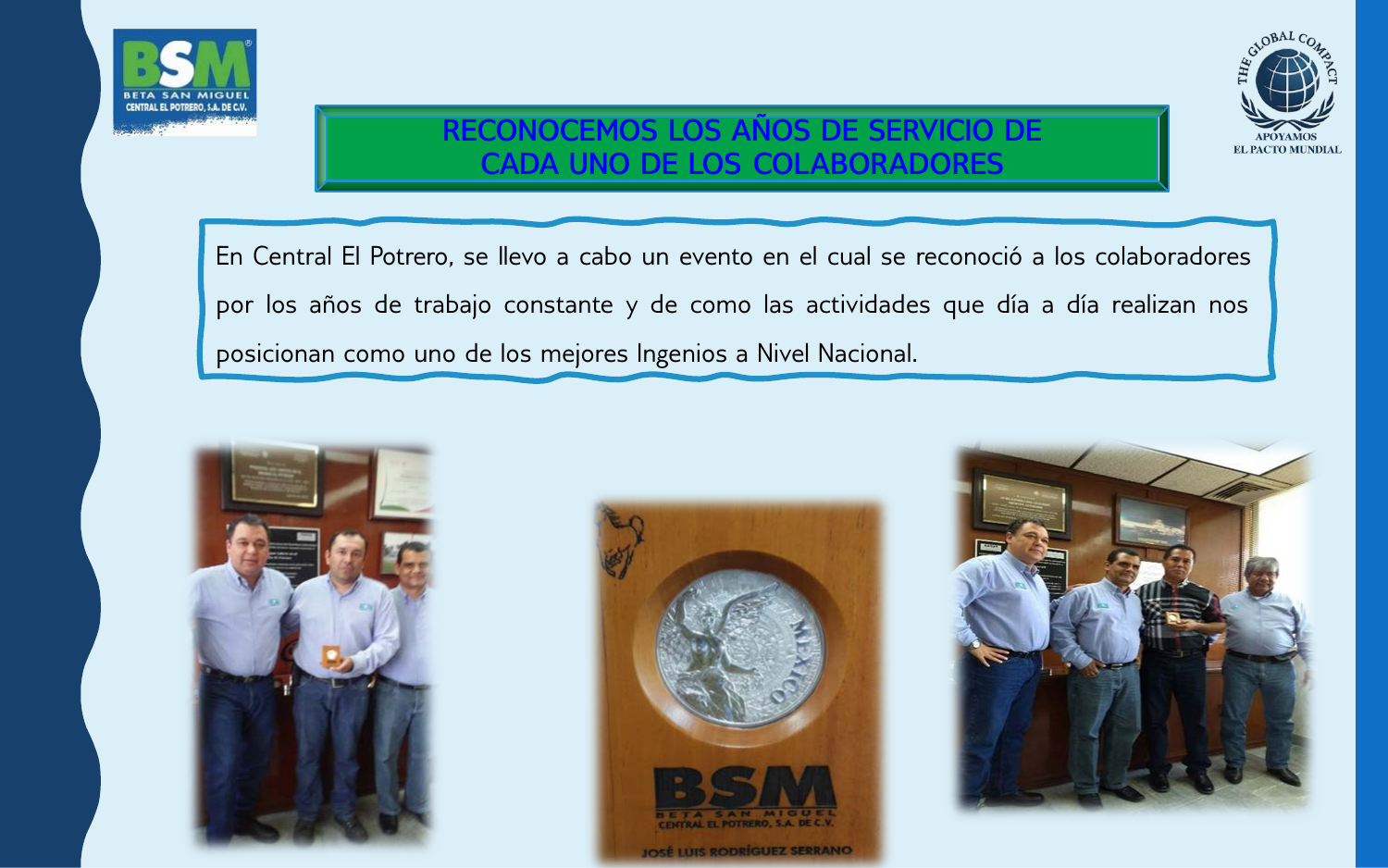

RECONOCEMOS LOS AÑOS DE SERVICIO DE
CADA UNO DE LOS COLABORADORES

En Central El Potrero, se llevo a cabo un evento en el cual se reconoció a los colaboradores  por los años de trabajo constante y de como las actividades que día a día realizan nos  posicionan como uno de los mejores Ingenios a Nivel Nacional.